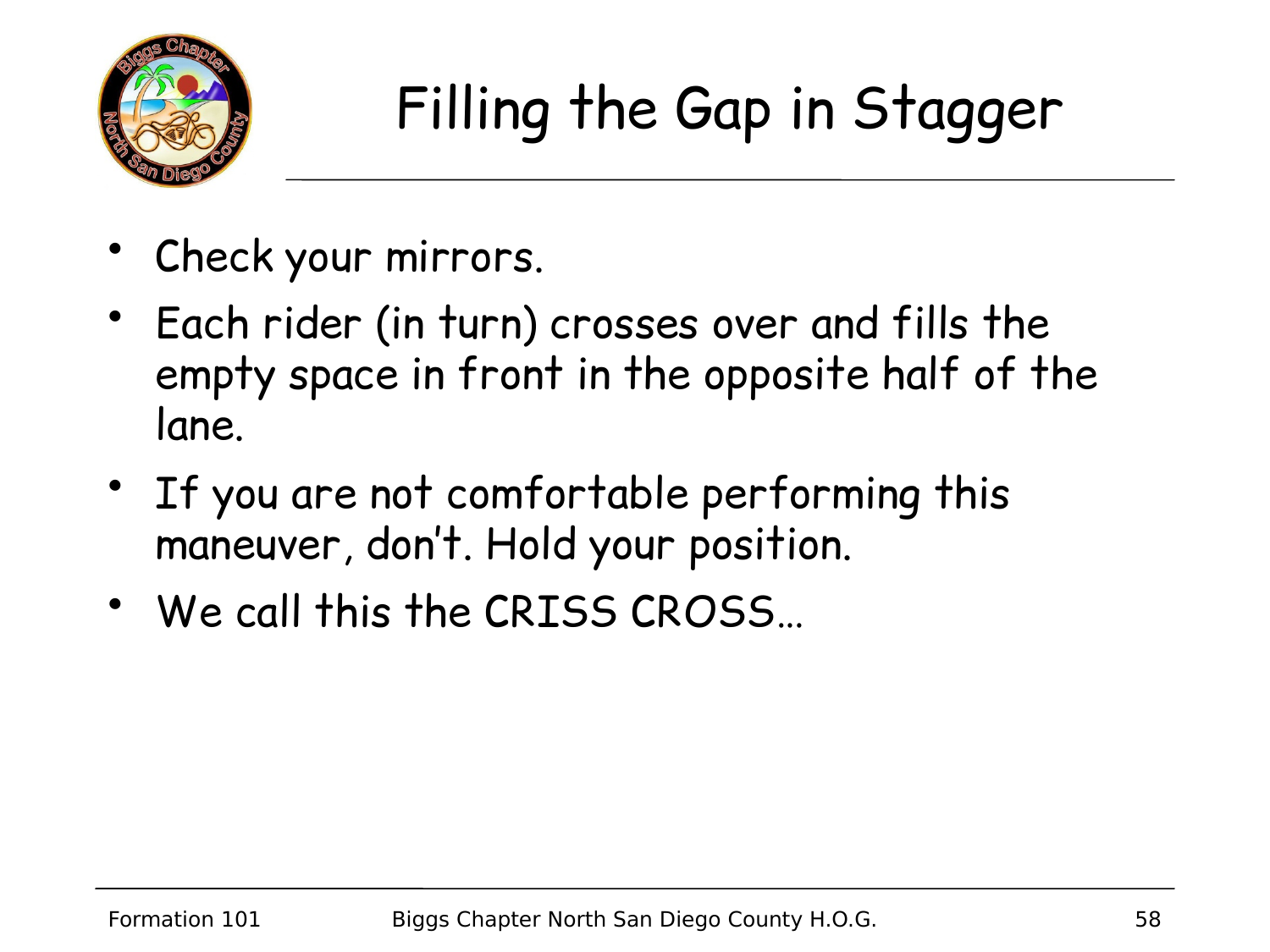

# Filling the Gap in Stagger
Check your mirrors.
Each rider (in turn) crosses over and fills the empty space in front in the opposite half of the lane.
If you are not comfortable performing this maneuver, don’t. Hold your position.
We call this the CRISS CROSS…
Formation 101
Biggs Chapter North San Diego County H.O.G.
58